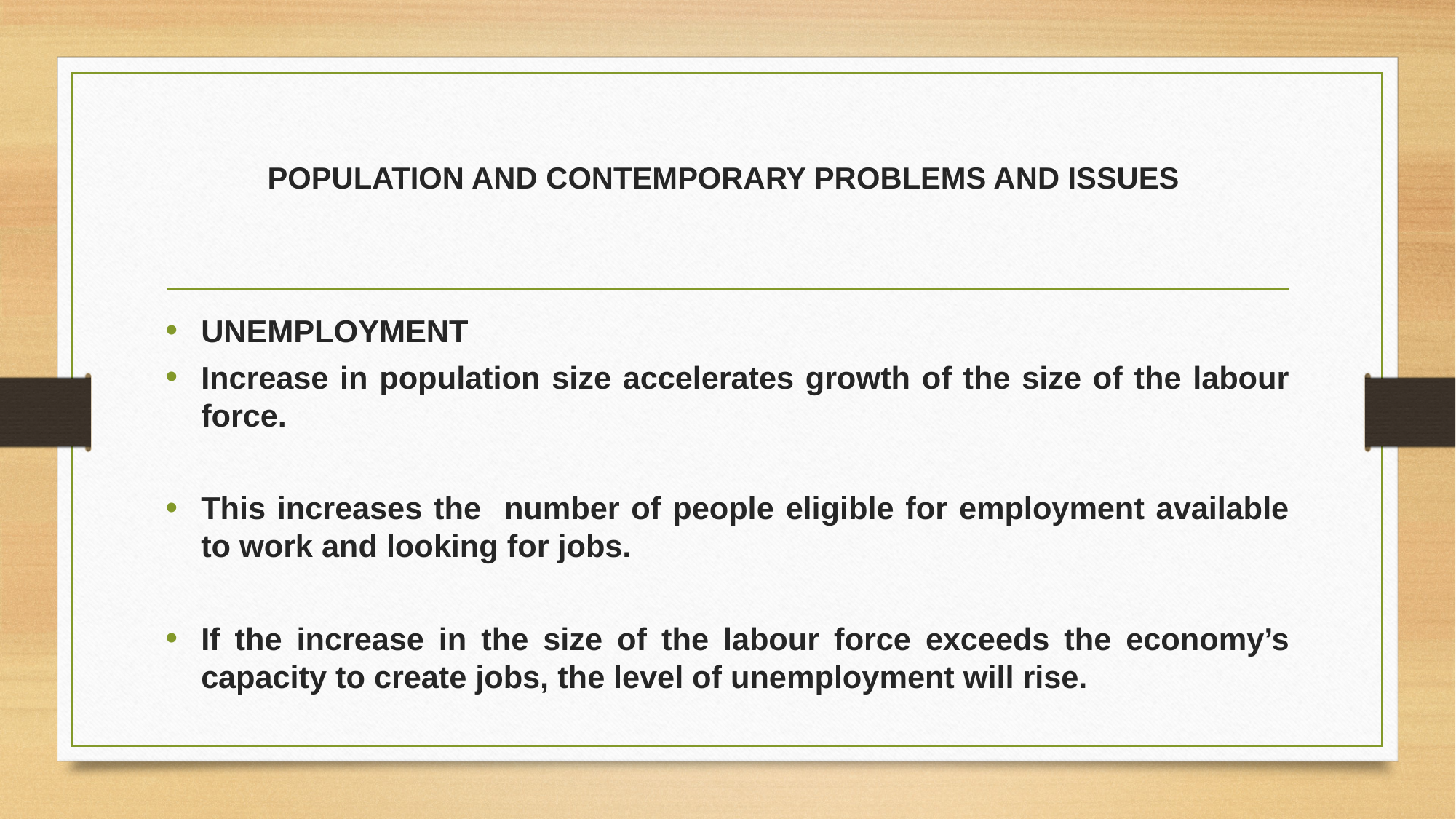

# POPULATION AND CONTEMPORARY PROBLEMS AND ISSUES
UNEMPLOYMENT
Increase in population size accelerates growth of the size of the labour force.

This increases the  number of people eligible for employment available to work and looking for jobs.

If the increase in the size of the labour force exceeds the economy’s capacity to create jobs, the level of unemployment will rise.